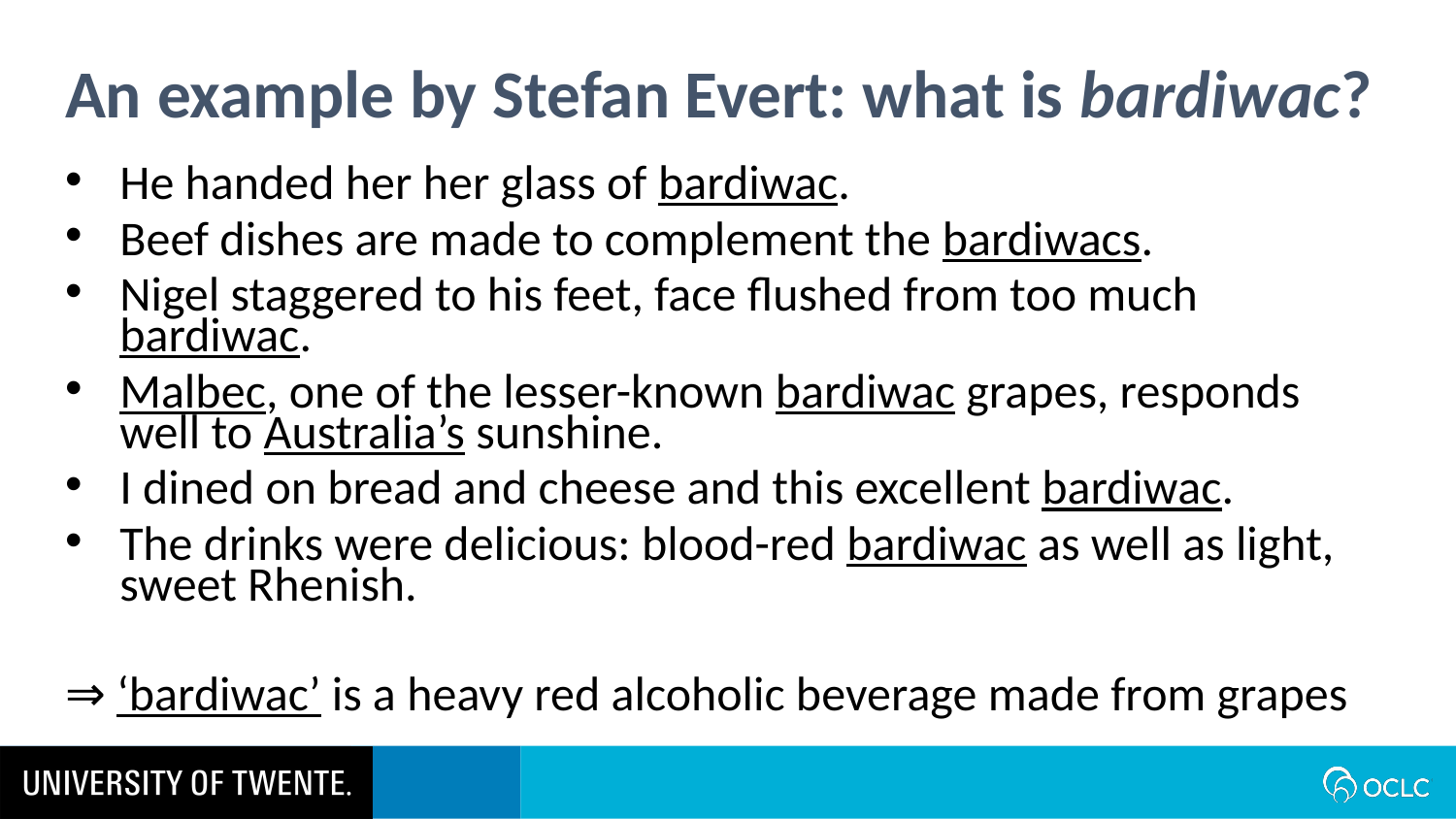

An example by Stefan Evert: what is bardiwac?
He handed her her glass of bardiwac.
Beef dishes are made to complement the bardiwacs.
Nigel staggered to his feet, face flushed from too much bardiwac.
Malbec, one of the lesser-known bardiwac grapes, responds well to Australia’s sunshine.
I dined on bread and cheese and this excellent bardiwac.
The drinks were delicious: blood-red bardiwac as well as light, sweet Rhenish.

⇒ ‘bardiwac’ is a heavy red alcoholic beverage made from grapes